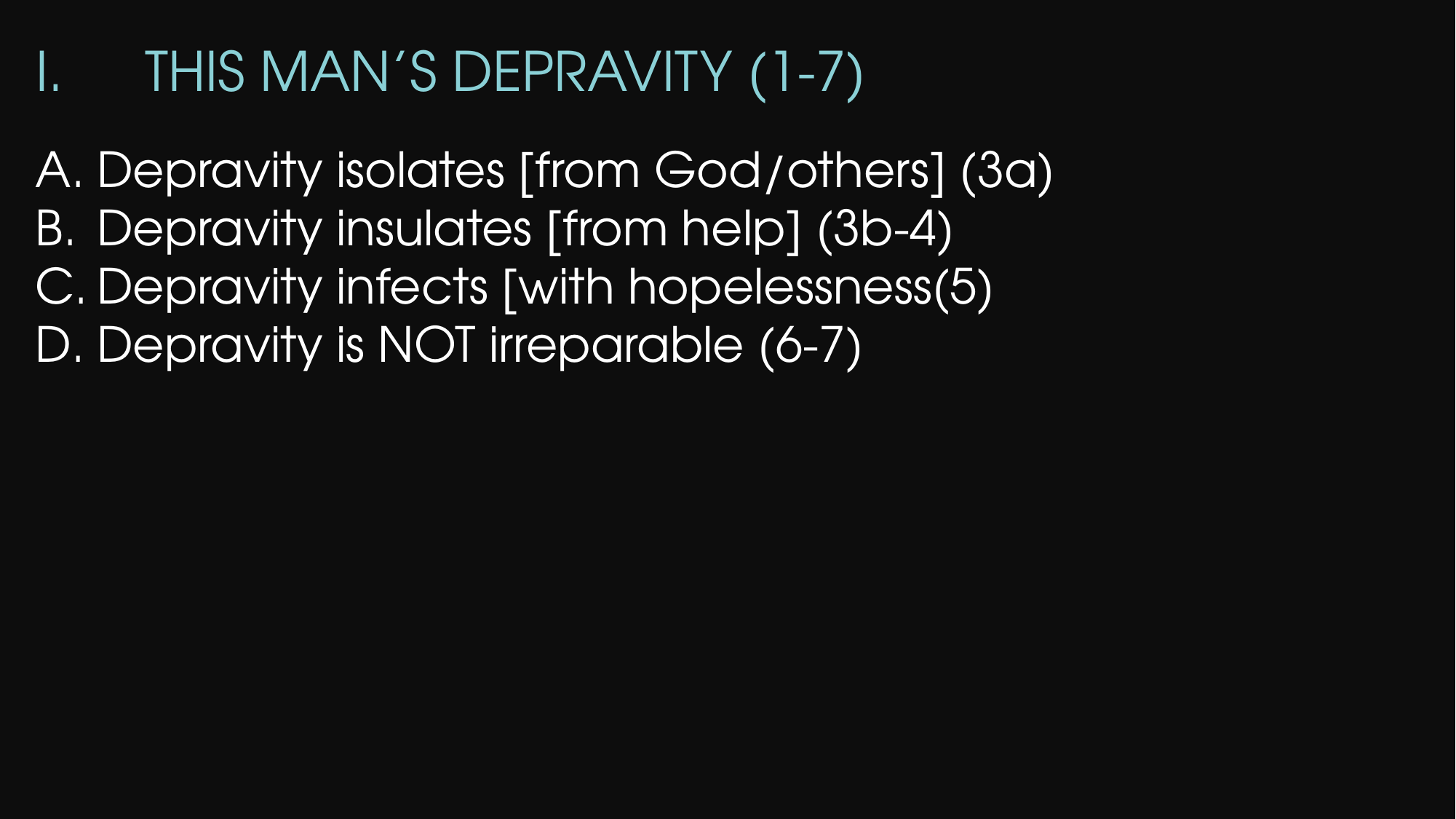

I.	This man’s depravity (1-7)
Depravity isolates [from God/others] (3a)
Depravity insulates [from help] (3b-4)
Depravity infects [with hopelessness(5)
Depravity is NOT irreparable (6-7)